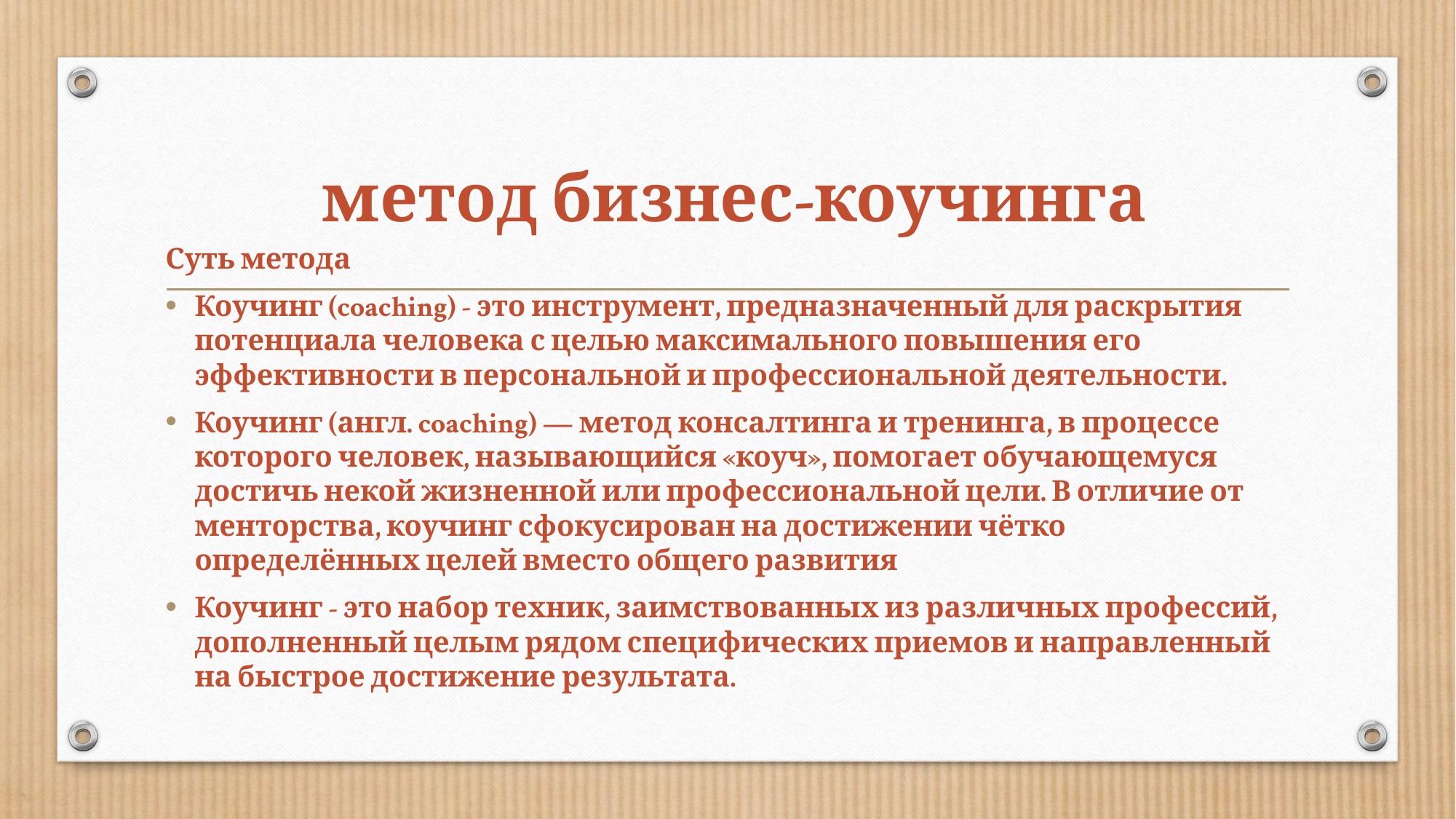

# метод бизнес-коучинга
Суть метода
Коучинг (coaching) - это инструмент, предназначенный для раскрытия потенциала человека с целью максимального повышения его эффективности в персональной и профессиональной деятельности.
Коучинг (англ. coaching) — метод консалтинга и тренинга, в процессе которого человек, называющийся «коуч», помогает обучающемуся достичь некой жизненной или профессиональной цели. В отличие от менторства, коучинг сфокусирован на достижении чётко определённых целей вместо общего развития
Коучинг - это набор техник, заимствованных из различных профессий, дополненный целым рядом специфических приемов и направленный на быстрое достижение результата.